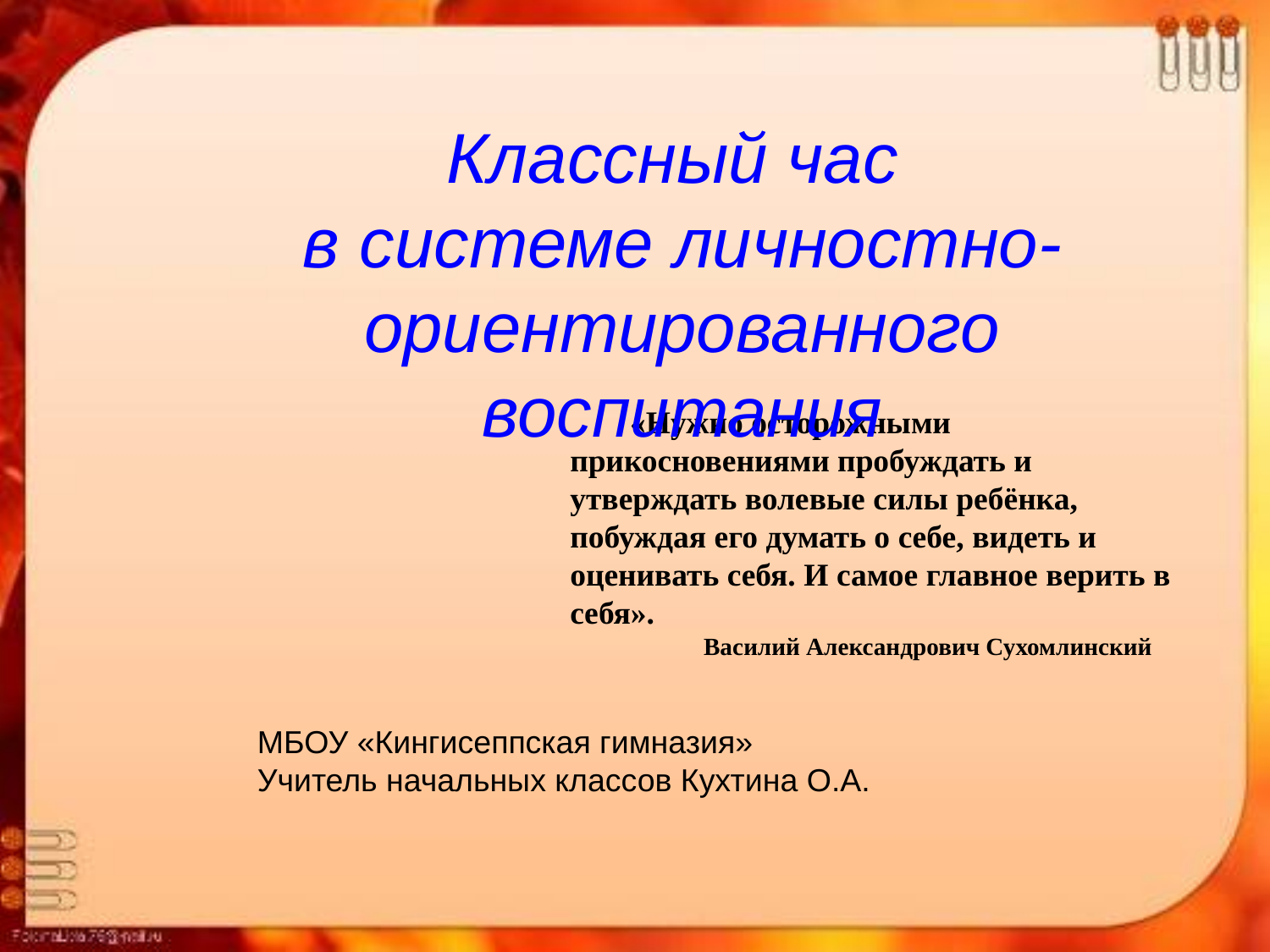

Классный час
в системе личностно-ориентированного воспитания
«Нужно осторожными    прикосновениями пробуждать и утверждать волевые силы ребёнка, побуждая его думать о себе, видеть и оценивать себя. И самое главное верить в себя».
            Василий Александрович Сухомлинский
МБОУ «Кингисеппская гимназия»
Учитель начальных классов Кухтина О.А.